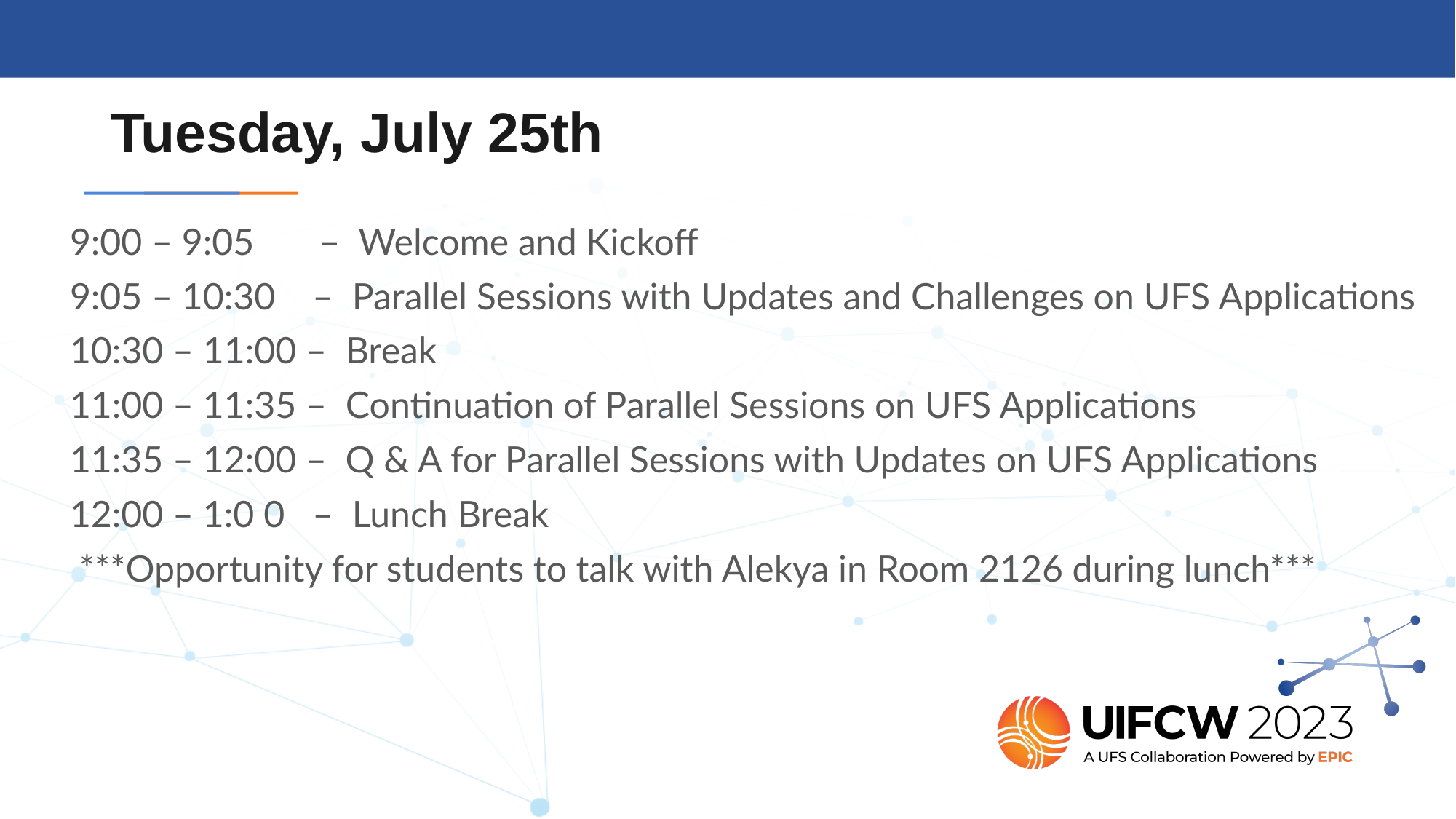

Tuesday, July 25th
9:00 – 9:05       –  Welcome and Kickoff
9:05 – 10:30    –  Parallel Sessions with Updates and Challenges on UFS Applications
10:30 – 11:00 –  Break
11:00 – 11:35 –  Continuation of Parallel Sessions on UFS Applications
11:35 – 12:00 –  Q & A for Parallel Sessions with Updates on UFS Applications
12:00 – 1:0 0   –  Lunch Break
 ***Opportunity for students to talk with Alekya in Room 2126 during lunch***